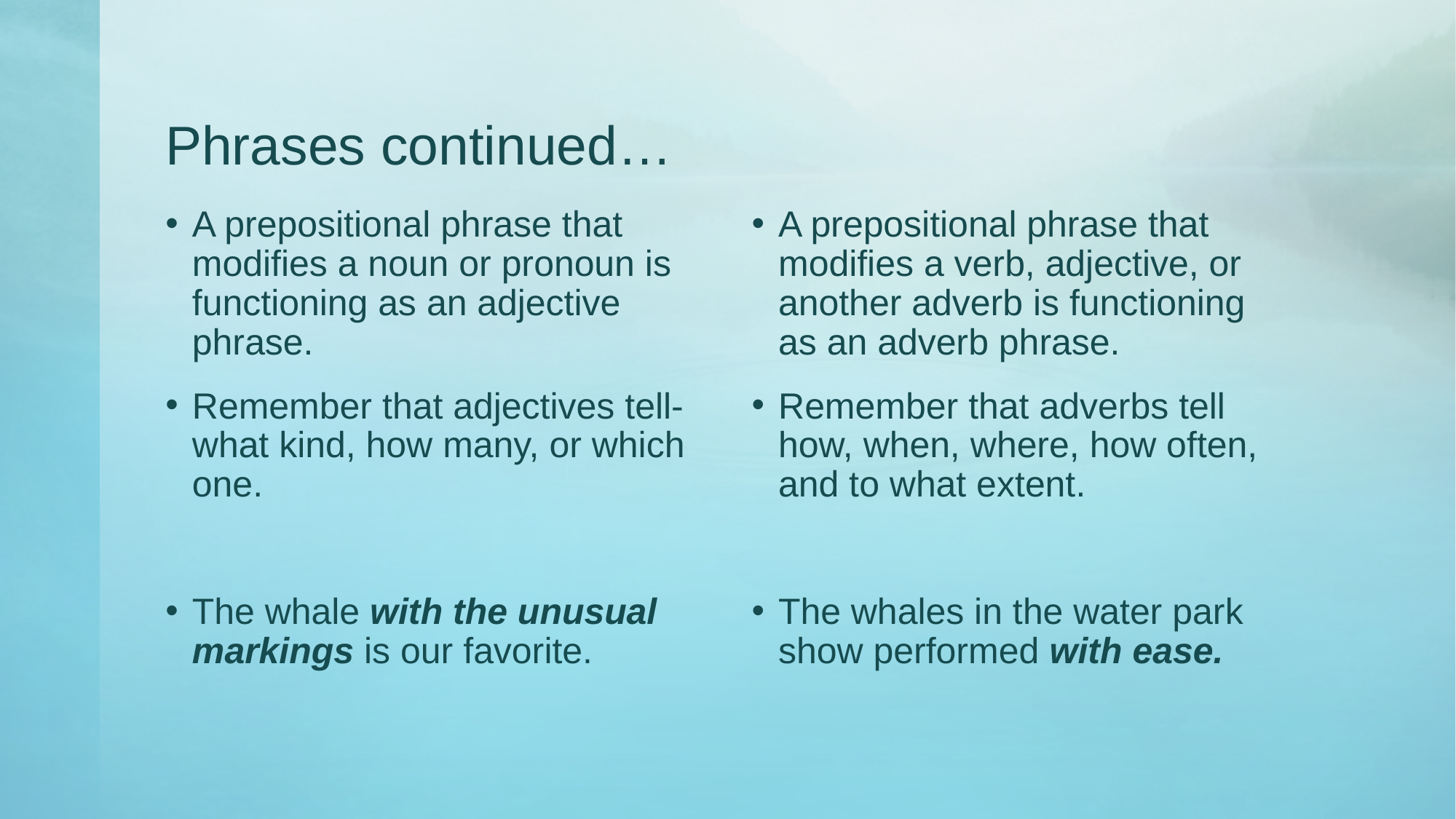

# Phrases continued…
A prepositional phrase that modifies a noun or pronoun is functioning as an adjective phrase.
Remember that adjectives tell-what kind, how many, or which one.

The whale with the unusual markings is our favorite.
A prepositional phrase that modifies a verb, adjective, or another adverb is functioning as an adverb phrase.
Remember that adverbs tell how, when, where, how often, and to what extent.

The whales in the water park show performed with ease.